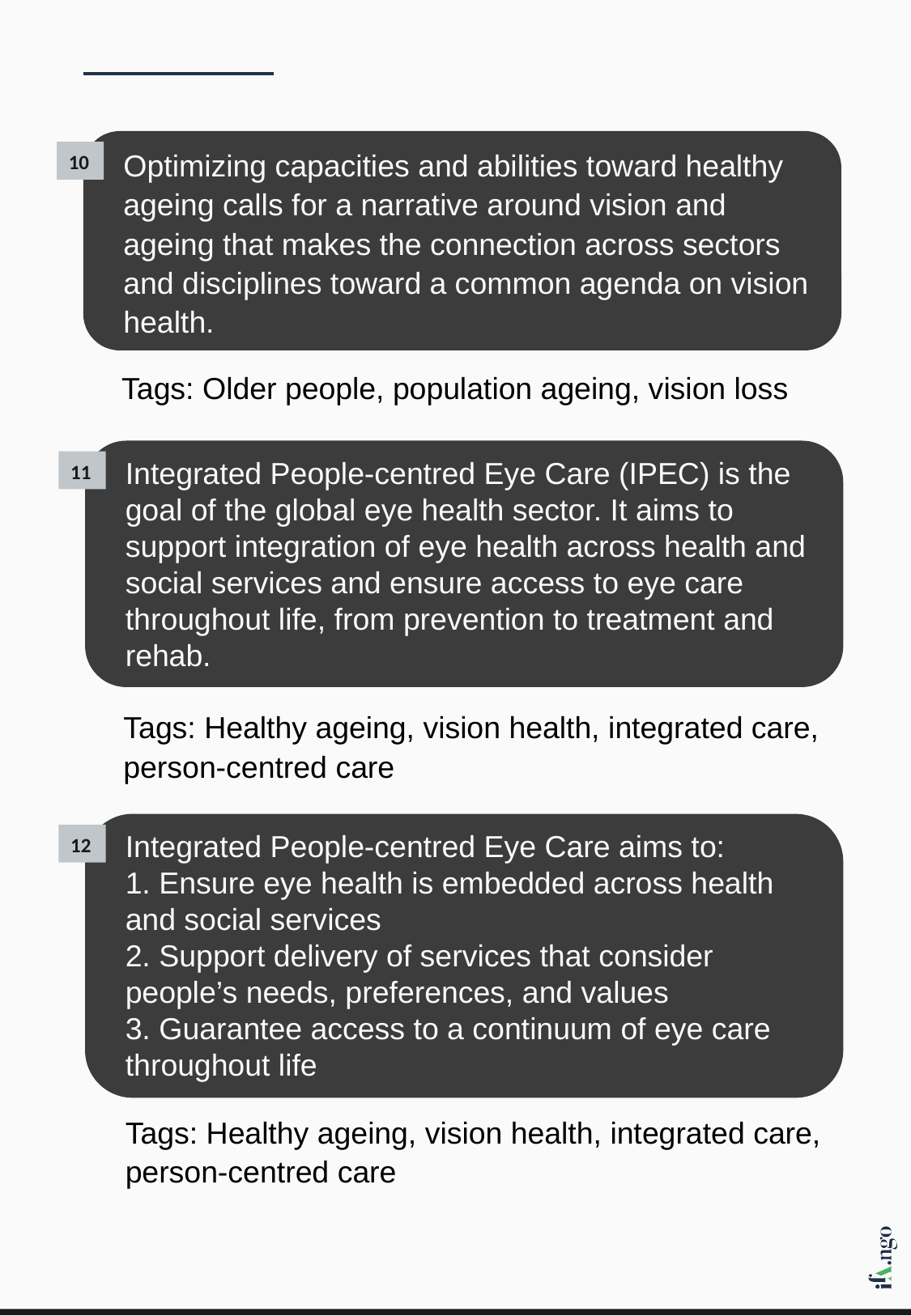

Optimizing capacities and abilities toward healthy ageing calls for a narrative around vision and ageing that makes the connection across sectors and disciplines toward a common agenda on vision health.
10
Tags: Older people, population ageing, vision loss

Integrated People-centred Eye Care (IPEC) is the goal of the global eye health sector. It aims to support integration of eye health across health and social services and ensure access to eye care throughout life, from prevention to treatment and rehab.
11
Tags: Healthy ageing, vision health, integrated care, person-centred care

Integrated People-centred Eye Care aims to:
1. Ensure eye health is embedded across health and social services
2. Support delivery of services that consider people’s needs, preferences, and values
3. Guarantee access to a continuum of eye care throughout life
12
Tags: Healthy ageing, vision health, integrated care, person-centred care